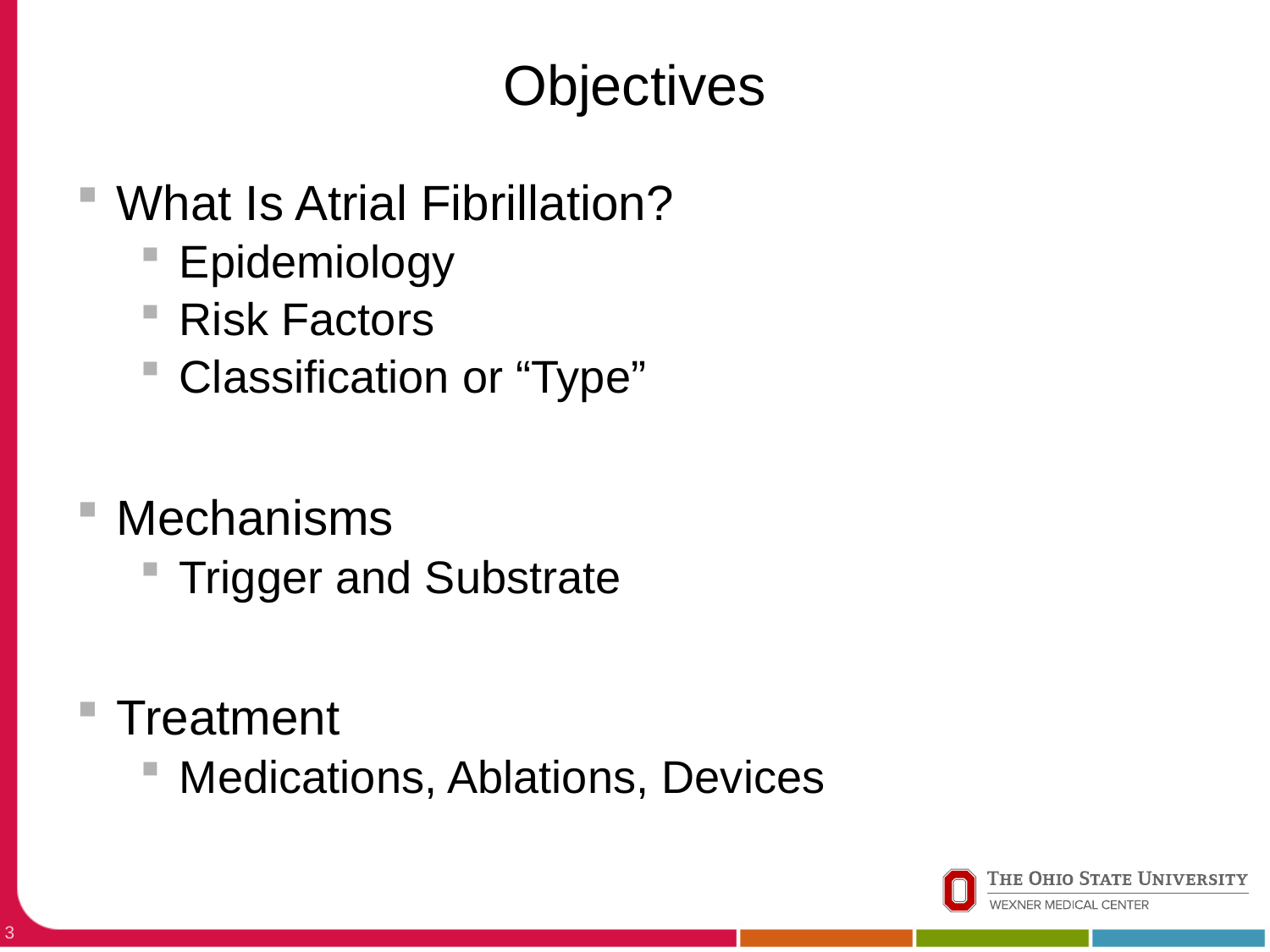

# Objectives
What Is Atrial Fibrillation?
Epidemiology
Risk Factors
Classification or “Type”

Mechanisms
Trigger and Substrate

Treatment
Medications, Ablations, Devices
3